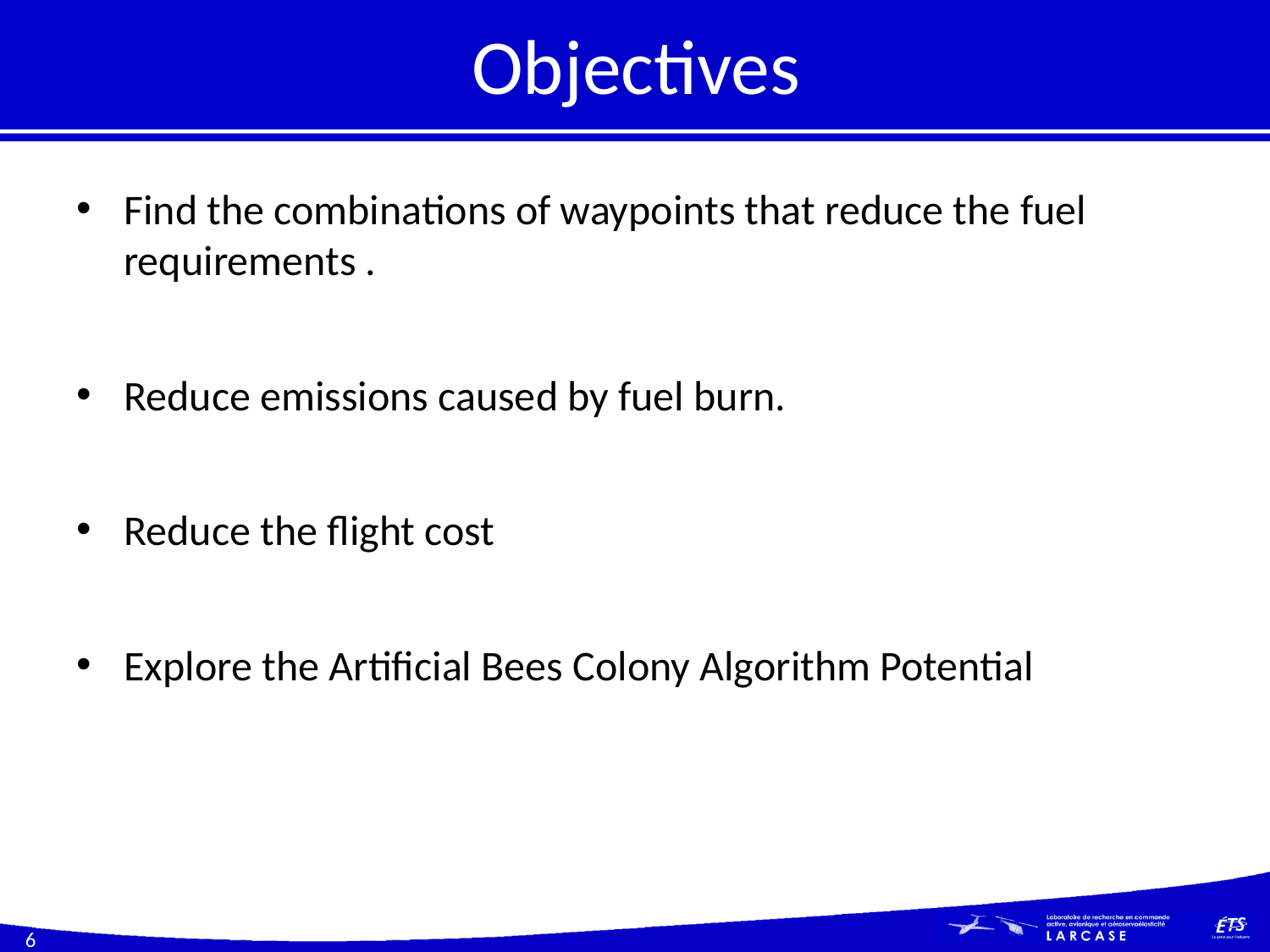

# Objectives
Find the combinations of waypoints that reduce the fuel requirements .

Reduce emissions caused by fuel burn.

Reduce the flight cost

Explore the Artificial Bees Colony Algorithm Potential

6